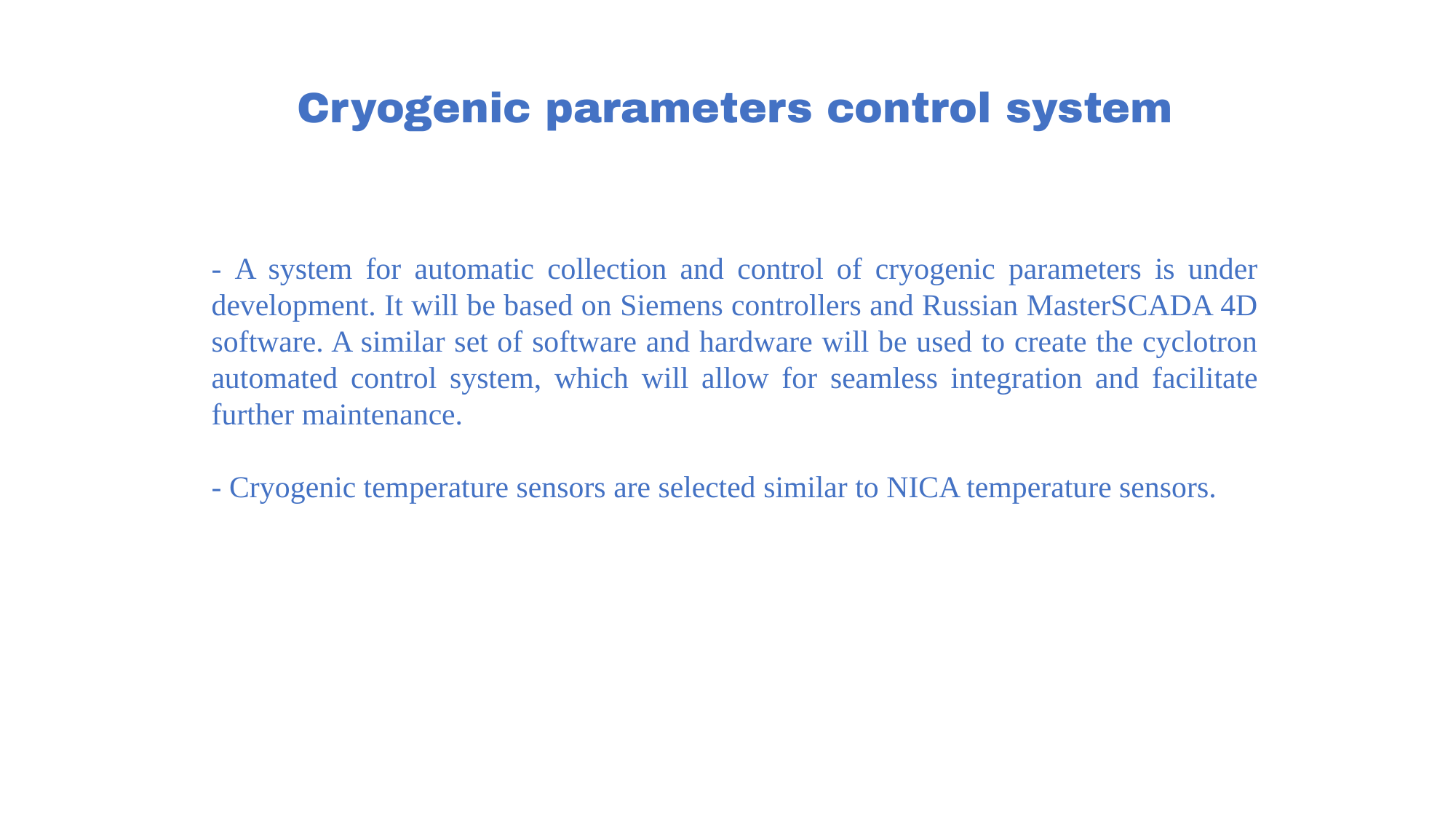

# Cryogenic parameters control system
- A system for automatic collection and control of cryogenic parameters is under development. It will be based on Siemens controllers and Russian MasterSCADA 4D software. A similar set of software and hardware will be used to create the cyclotron automated control system, which will allow for seamless integration and facilitate further maintenance.

- Cryogenic temperature sensors are selected similar to NICA temperature sensors.